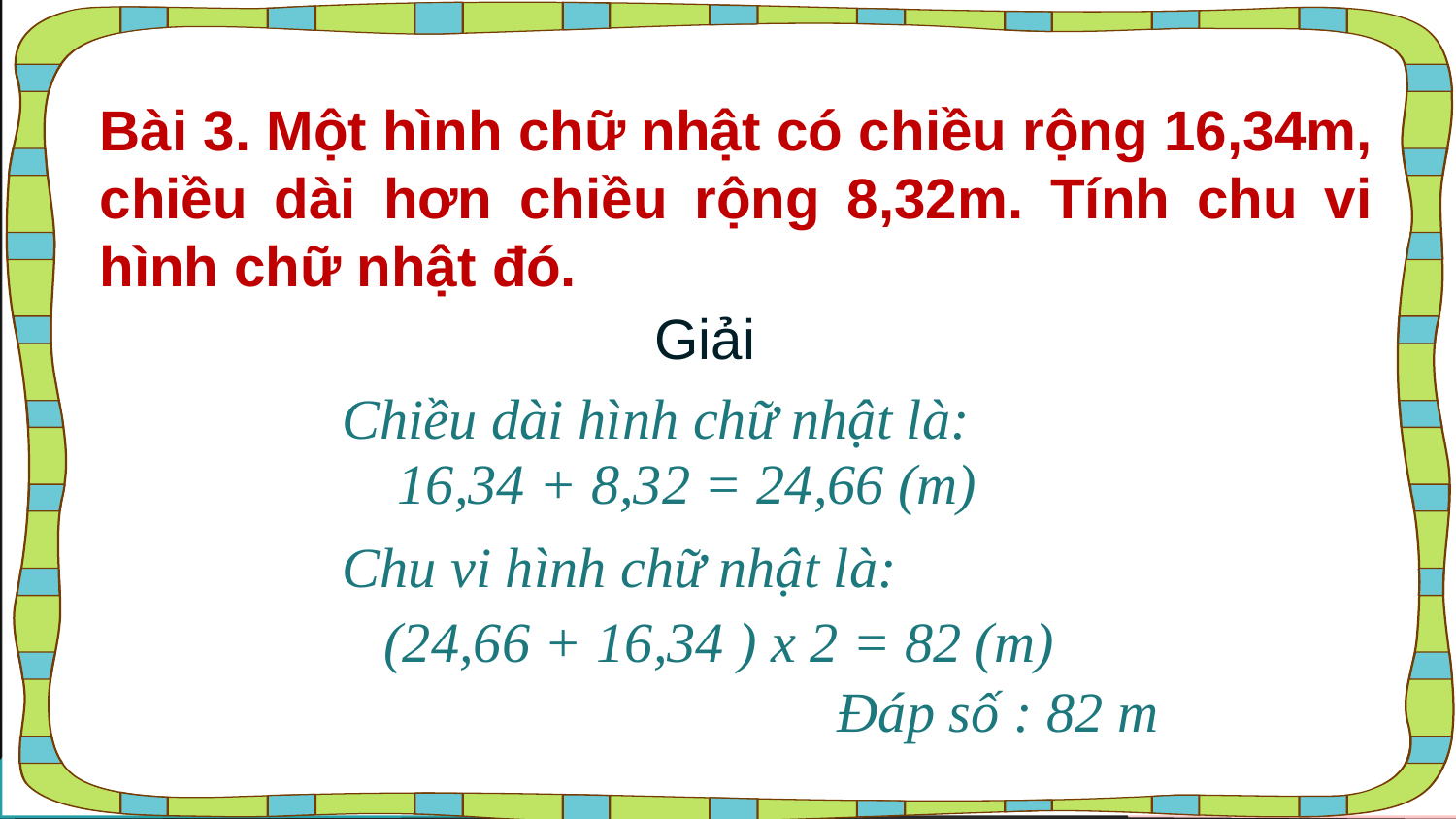

Bài 3. Một hình chữ nhật có chiều rộng 16,34m, chiều dài hơn chiều rộng 8,32m. Tính chu vi hình chữ nhật đó.
Giải
Chiều dài hình chữ nhật là:

16,34 + 8,32 = 24,66 (m)
Chu vi hình chữ nhật là:
(24,66 + 16,34 ) x 2 = 82 (m)
Đáp số : 82 m